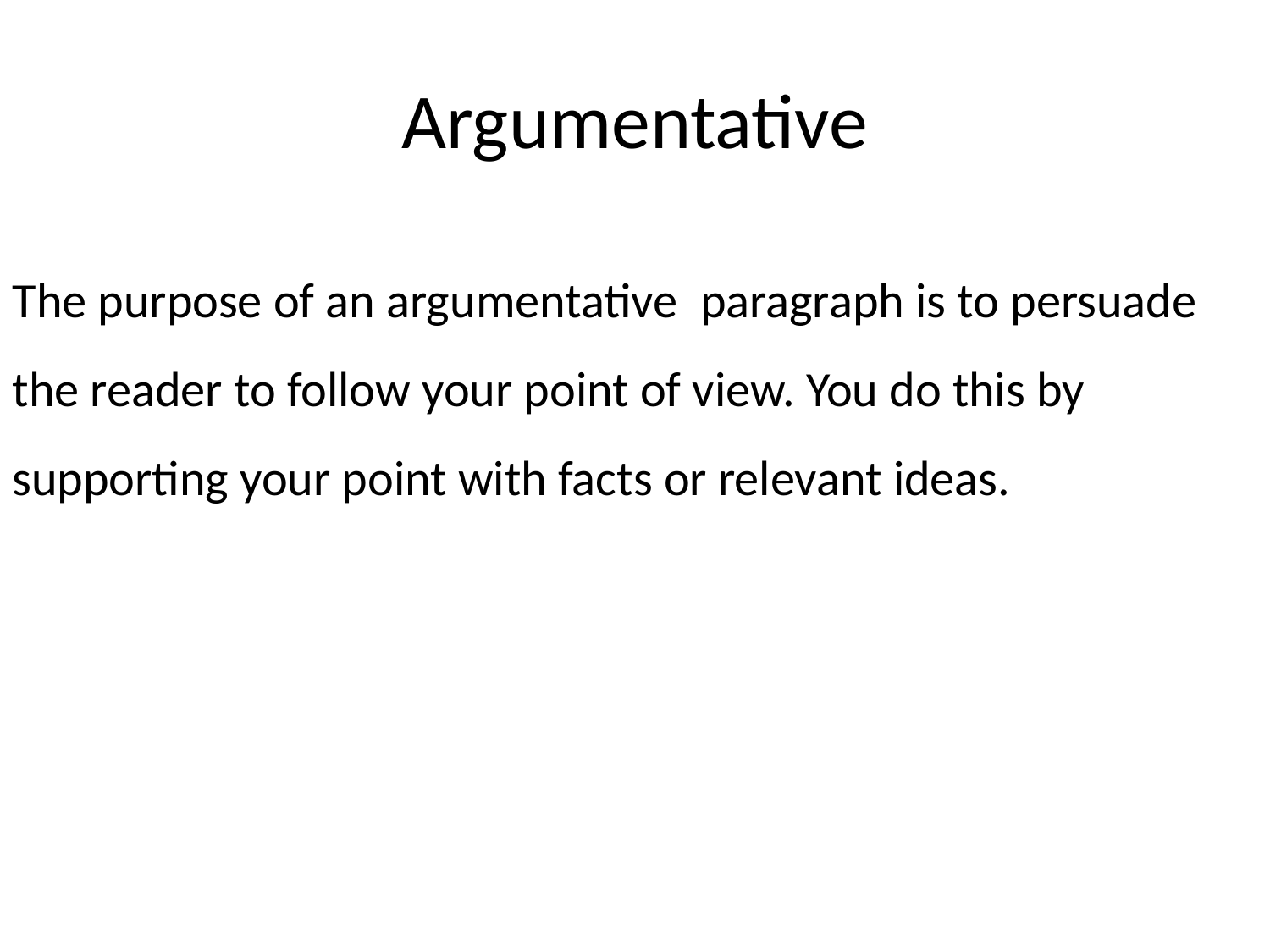

# Argumentative
The purpose of an argumentative  paragraph is to persuade the reader to follow your point of view. You do this by supporting your point with facts or relevant ideas.